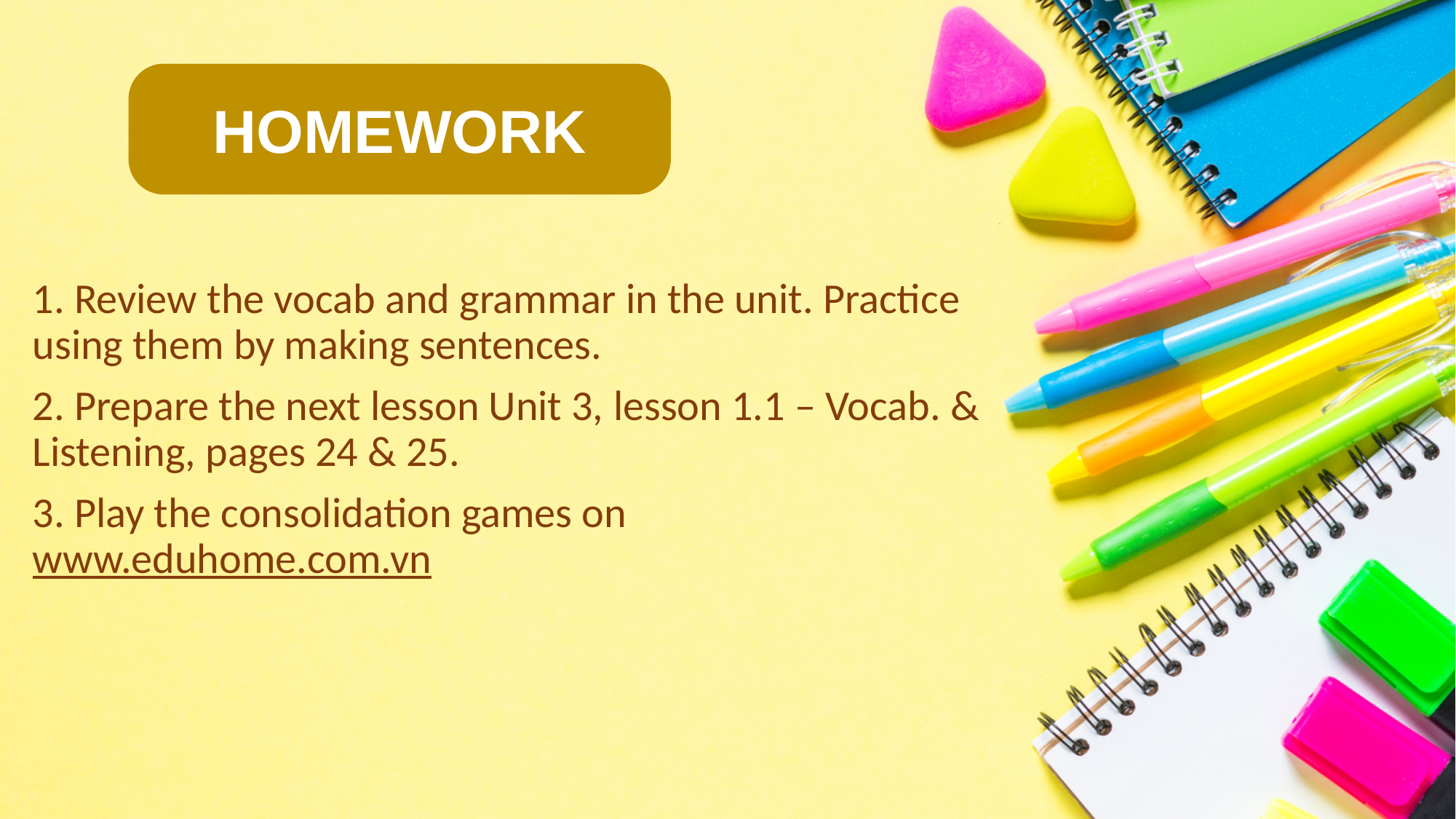

HOMEWORK
1. Review the vocab and grammar in the unit. Practice using them by making sentences.
2. Prepare the next lesson Unit 3, lesson 1.1 – Vocab. & Listening, pages 24 & 25.
3. Play the consolidation games on www.eduhome.com.vn